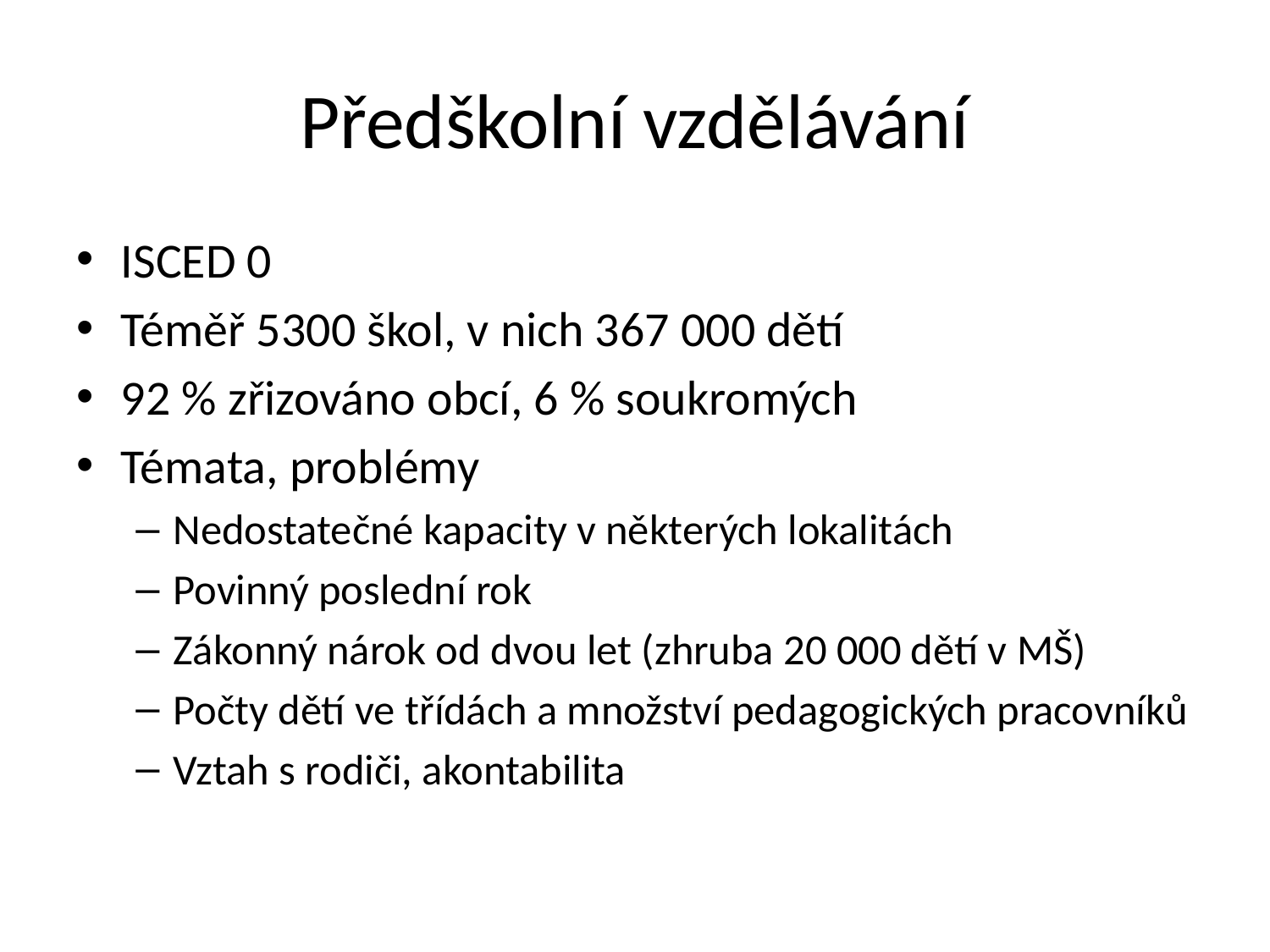

# Předškolní vzdělávání
ISCED 0
Téměř 5300 škol, v nich 367 000 dětí
92 % zřizováno obcí, 6 % soukromých
Témata, problémy
Nedostatečné kapacity v některých lokalitách
Povinný poslední rok
Zákonný nárok od dvou let (zhruba 20 000 dětí v MŠ)
Počty dětí ve třídách a množství pedagogických pracovníků
Vztah s rodiči, akontabilita